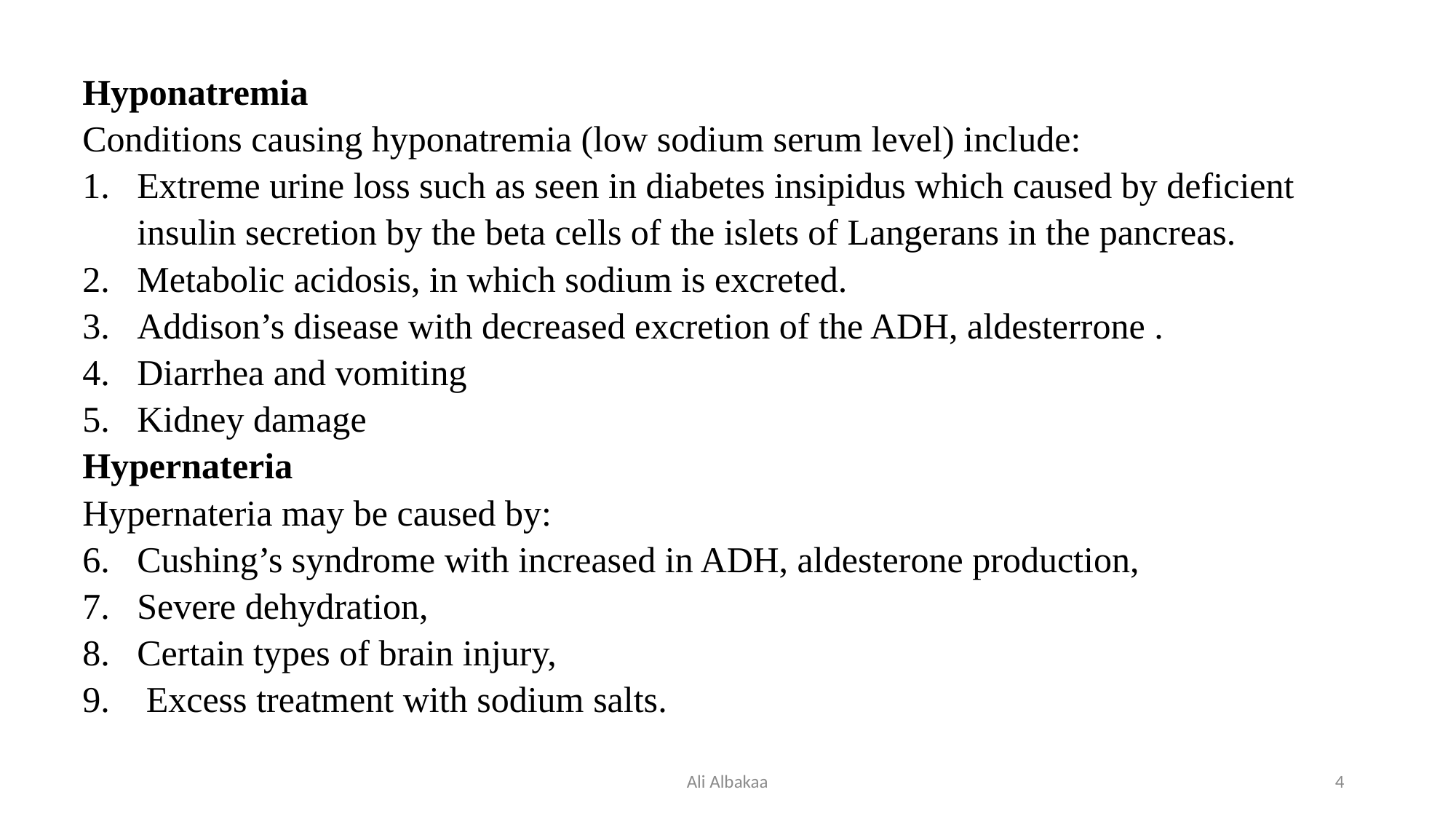

Hyponatremia
Conditions causing hyponatremia (low sodium serum level) include:
Extreme urine loss such as seen in diabetes insipidus which caused by deficient insulin secretion by the beta cells of the islets of Langerans in the pancreas.
Metabolic acidosis, in which sodium is excreted.
Addison’s disease with decreased excretion of the ADH, aldesterrone .
Diarrhea and vomiting
Kidney damage
Hypernateria
Hypernateria may be caused by:
Cushing’s syndrome with increased in ADH, aldesterone production,
Severe dehydration,
Certain types of brain injury,
 Excess treatment with sodium salts.
Ali Albakaa
4